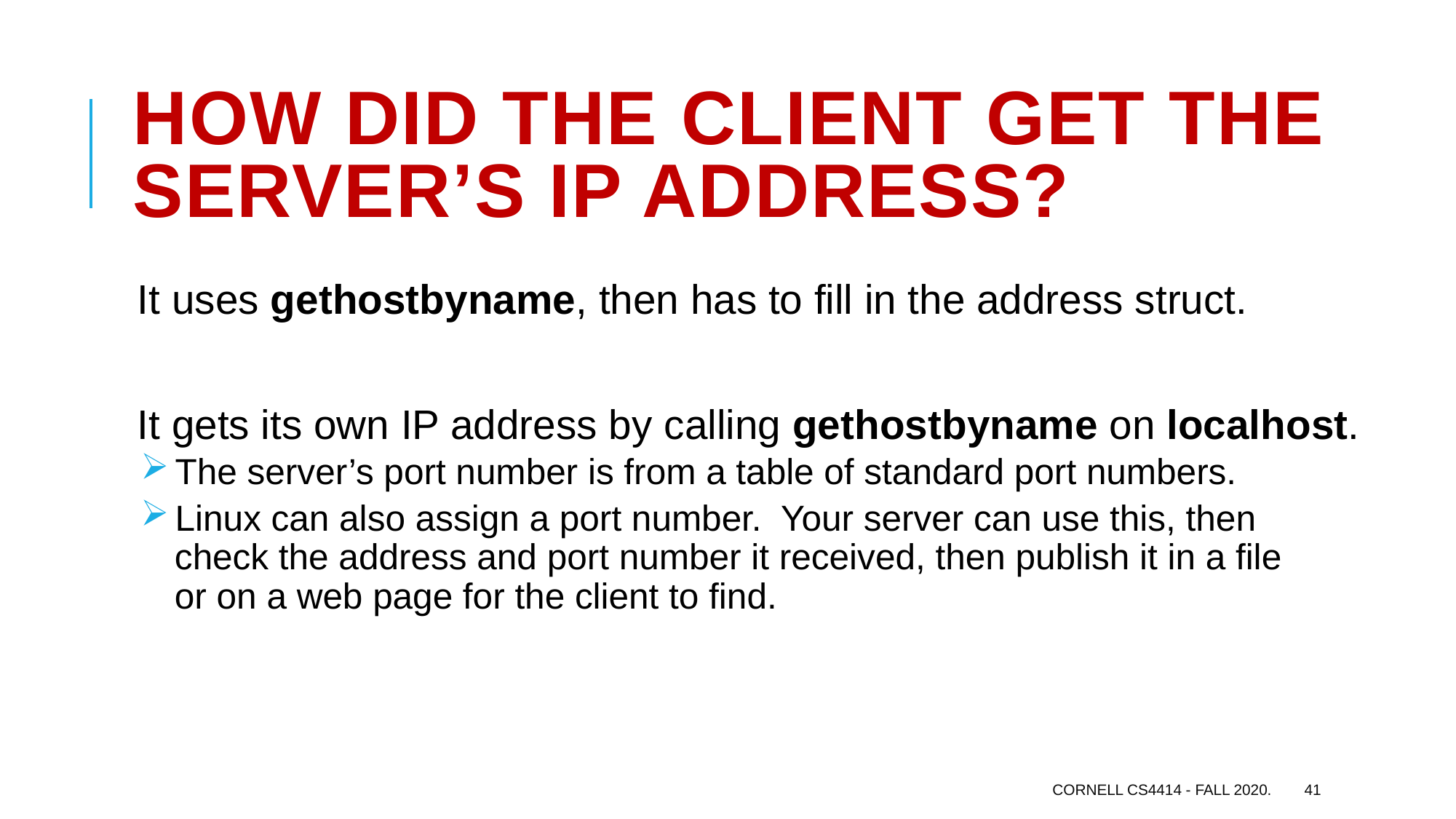

# How did the client get the server’s IP address?
It uses gethostbyname, then has to fill in the address struct.

It gets its own IP address by calling gethostbyname on localhost.
 The server’s port number is from a table of standard port numbers.
 Linux can also assign a port number.  Your server can use this, then
  check the address and port number it received, then publish it in a file
  or on a web page for the client to find.
Cornell CS4414 - Fall 2020.
41